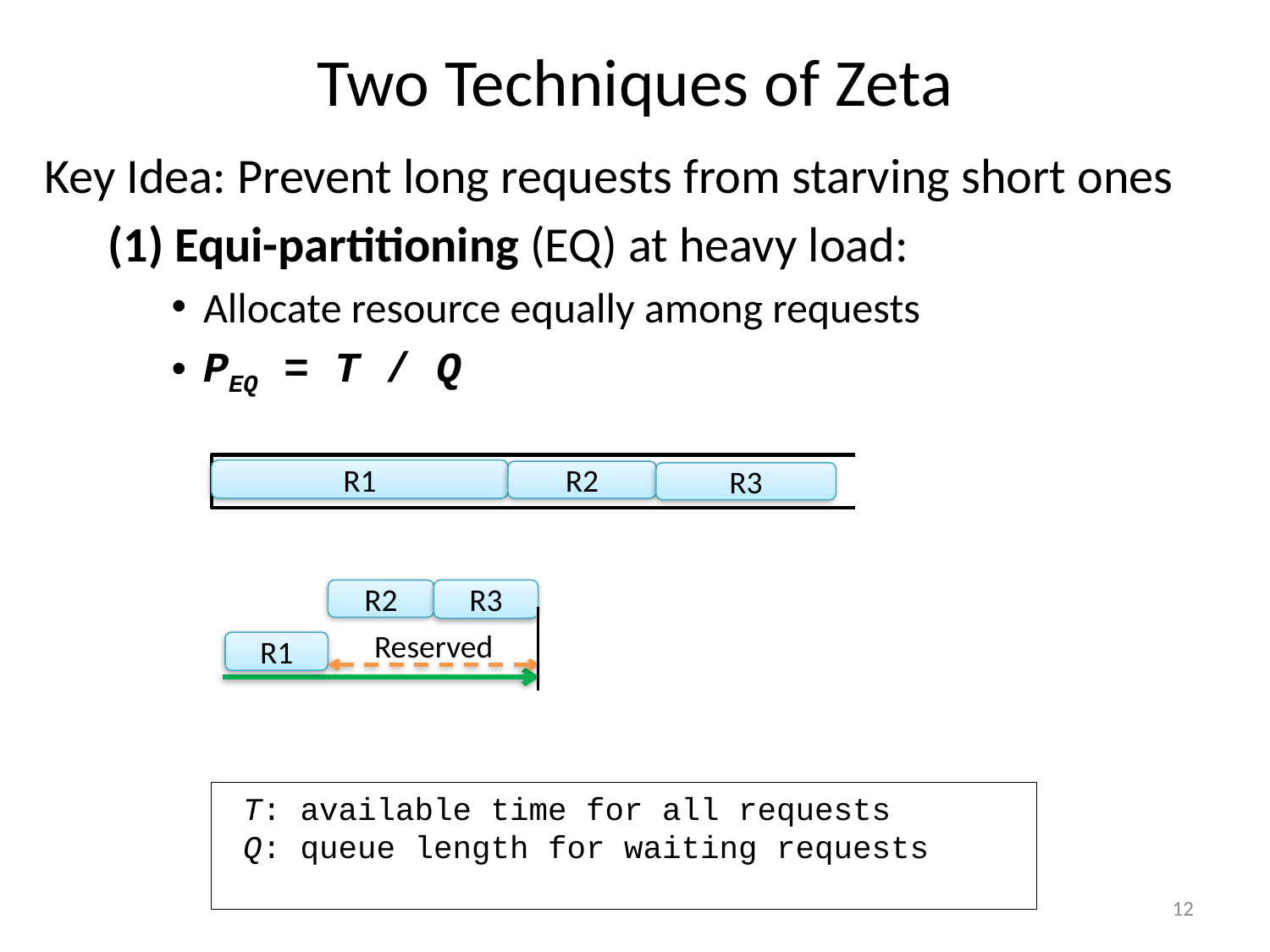

# Two Techniques of Zeta
Key Idea: Prevent long requests from starving short ones
(1) Equi-partitioning (EQ) at heavy load:
Allocate resource equally among requests
PEQ = T / Q

R1
R2
R3
R2
R3
Reserved
R1
 T: available time for all requests
 Q: queue length for waiting requests

12